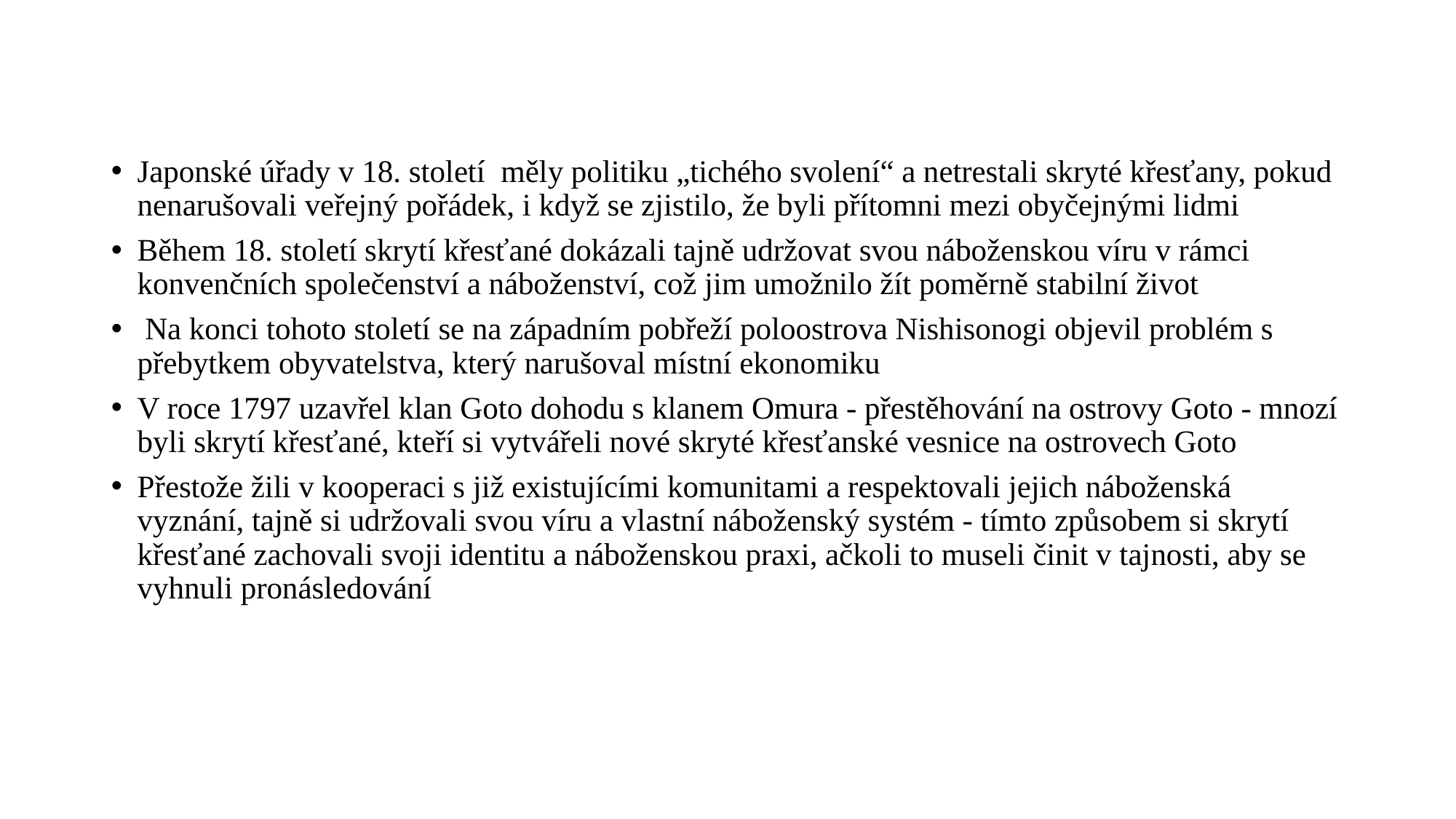

Japonské úřady v 18. století  měly politiku „tichého svolení“ a netrestali skryté křesťany, pokud nenarušovali veřejný pořádek, i když se zjistilo, že byli přítomni mezi obyčejnými lidmi
Během 18. století skrytí křesťané dokázali tajně udržovat svou náboženskou víru v rámci konvenčních společenství a náboženství, což jim umožnilo žít poměrně stabilní život
 Na konci tohoto století se na západním pobřeží poloostrova Nishisonogi objevil problém s přebytkem obyvatelstva, který narušoval místní ekonomiku
V roce 1797 uzavřel klan Goto dohodu s klanem Omura - přestěhování na ostrovy Goto - mnozí byli skrytí křesťané, kteří si vytvářeli nové skryté křesťanské vesnice na ostrovech Goto
Přestože žili v kooperaci s již existujícími komunitami a respektovali jejich náboženská vyznání, tajně si udržovali svou víru a vlastní náboženský systém - tímto způsobem si skrytí křesťané zachovali svoji identitu a náboženskou praxi, ačkoli to museli činit v tajnosti, aby se vyhnuli pronásledování